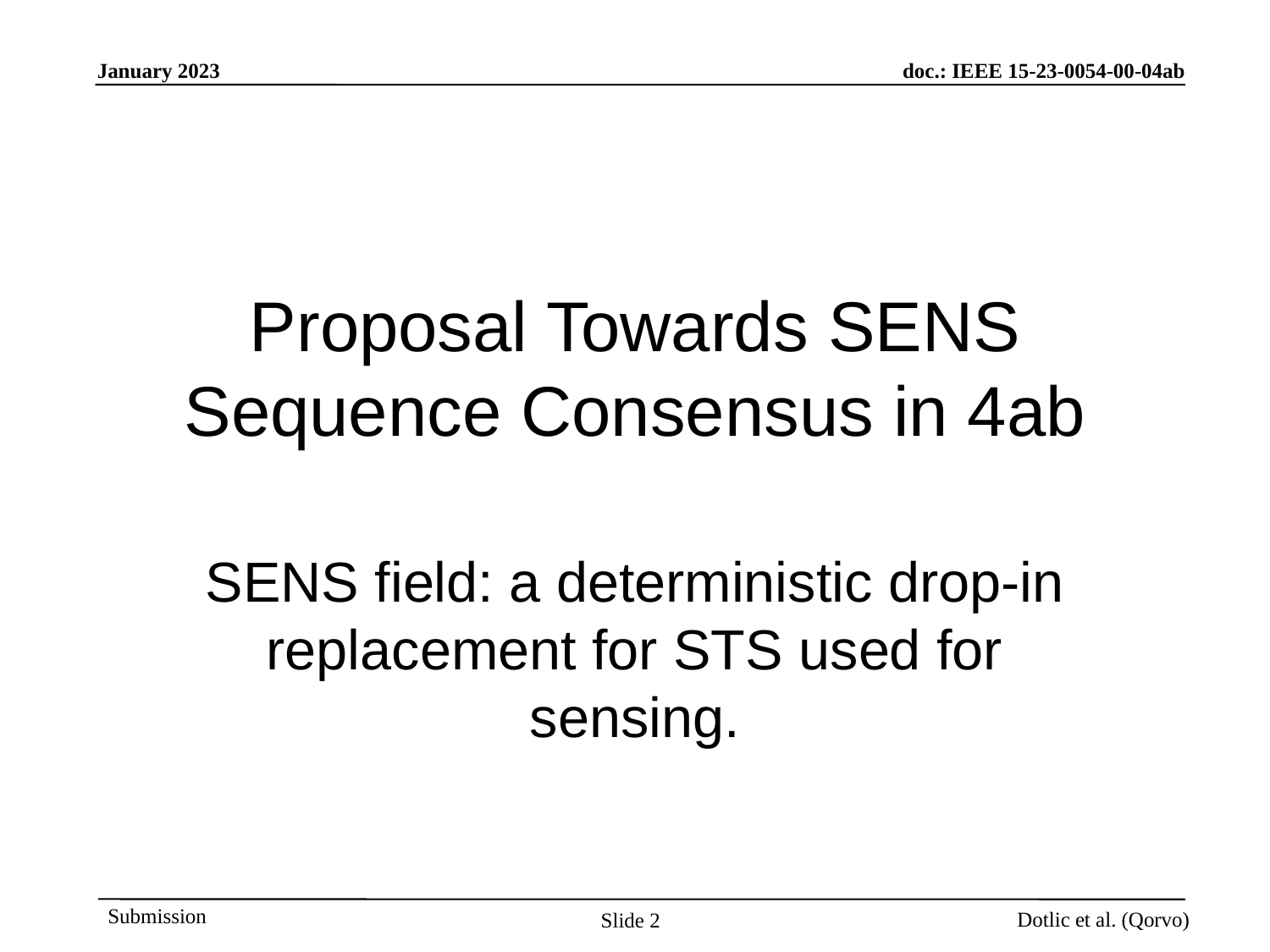

# Proposal Towards SENS Sequence Consensus in 4ab
SENS field: a deterministic drop-in replacement for STS used for sensing.

Slide 2